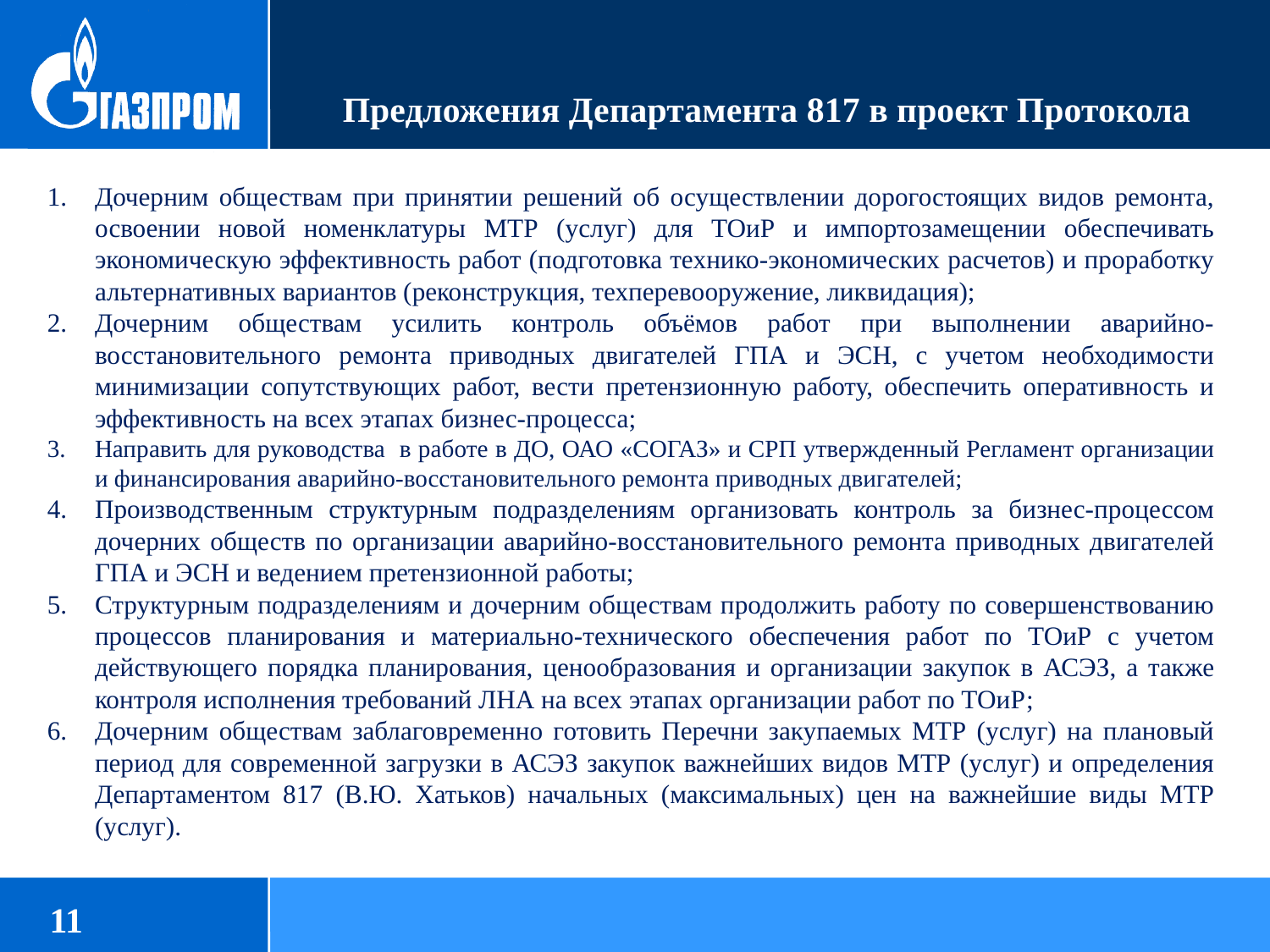

# Предложения Департамента 817 в проект Протокола
Дочерним обществам при принятии решений об осуществлении дорогостоящих видов ремонта, освоении новой номенклатуры МТР (услуг) для ТОиР и импортозамещении обеспечивать экономическую эффективность работ (подготовка технико-экономических расчетов) и проработку альтернативных вариантов (реконструкция, техперевооружение, ликвидация);
Дочерним обществам усилить контроль объёмов работ при выполнении аварийно-восстановительного ремонта приводных двигателей ГПА и ЭСН, с учетом необходимости минимизации сопутствующих работ, вести претензионную работу, обеспечить оперативность и эффективность на всех этапах бизнес-процесса;
Направить для руководства  в работе в ДО, ОАО «СОГАЗ» и СРП утвержденный Регламент организации и финансирования аварийно-восстановительного ремонта приводных двигателей;
Производственным структурным подразделениям организовать контроль за бизнес-процессом дочерних обществ по организации аварийно-восстановительного ремонта приводных двигателей ГПА и ЭСН и ведением претензионной работы;
Структурным подразделениям и дочерним обществам продолжить работу по совершенствованию процессов планирования и материально-технического обеспечения работ по ТОиР с учетом действующего порядка планирования, ценообразования и организации закупок в АСЭЗ, а также контроля исполнения требований ЛНА на всех этапах организации работ по ТОиР;
Дочерним обществам заблаговременно готовить Перечни закупаемых МТР (услуг) на плановый период для современной загрузки в АСЭЗ закупок важнейших видов МТР (услуг) и определения Департаментом 817 (В.Ю. Хатьков) начальных (максимальных) цен на важнейшие виды МТР (услуг).

11